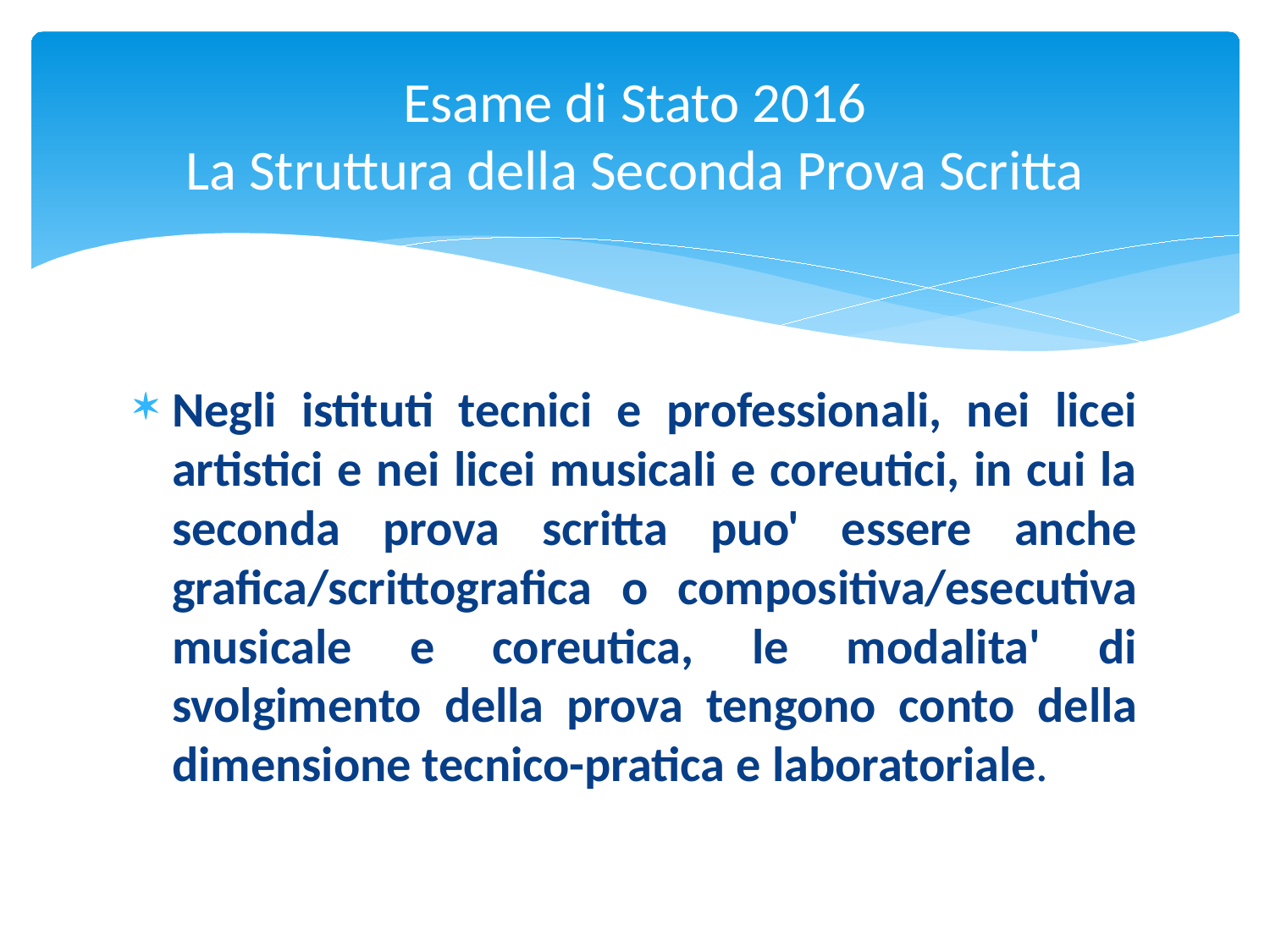

# Esame di Stato 2016 La Struttura della Seconda Prova Scritta
Negli istituti tecnici e professionali, nei licei artistici e nei licei musicali e coreutici, in cui la seconda prova scritta puo' essere anche grafica/scrittografica o compositiva/esecutiva musicale e coreutica, le modalita' di svolgimento della prova tengono conto della dimensione tecnico-pratica e laboratoriale.